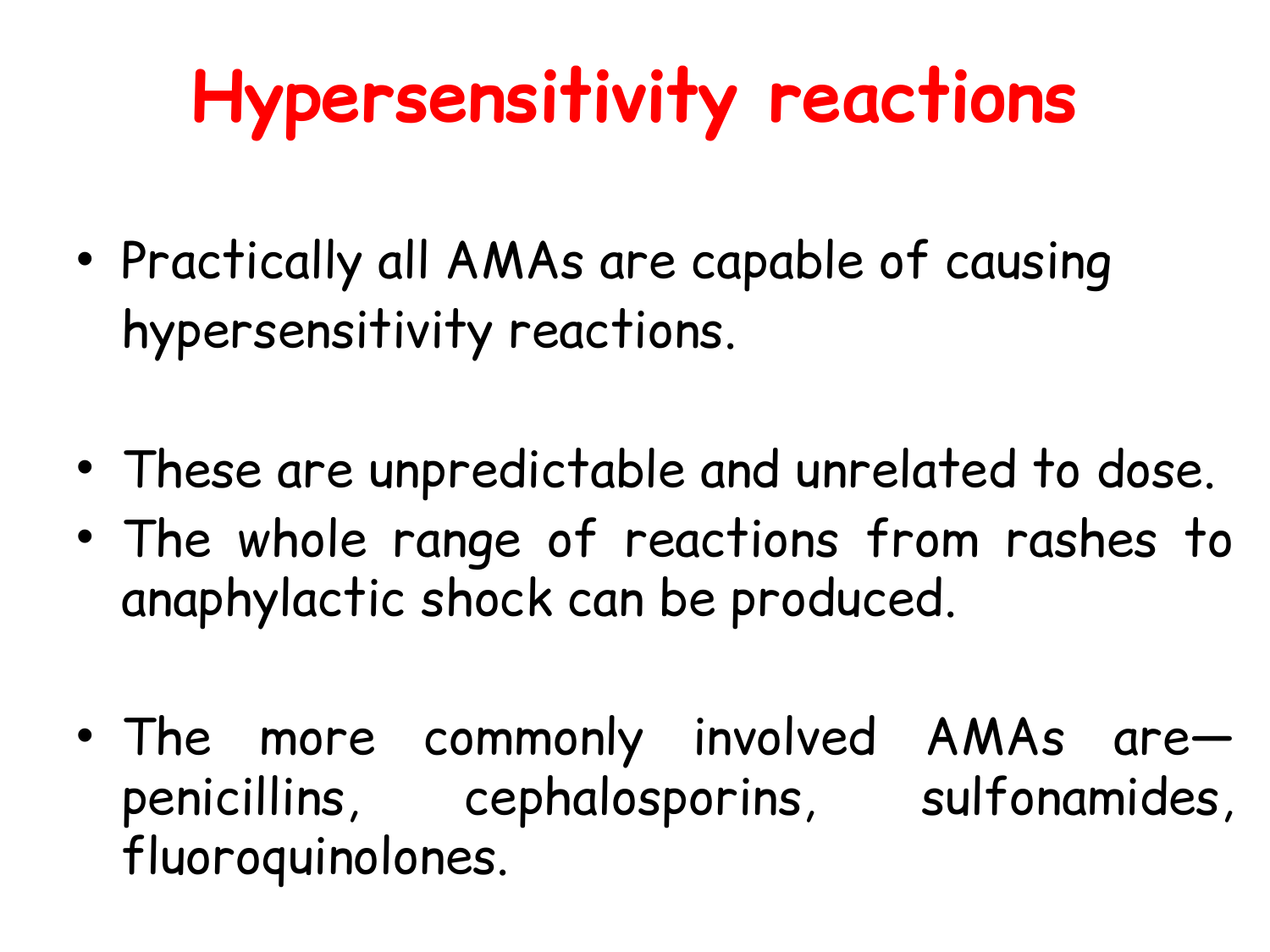

# Hypersensitivity reactions
Practically all AMAs are capable of causing
	hypersensitivity reactions.

These are unpredictable and unrelated to dose.
The whole range of reactions from rashes to anaphylactic shock can be produced.

The more commonly involved AMAs are—penicillins, cephalosporins, sulfonamides, fluoroquinolones.